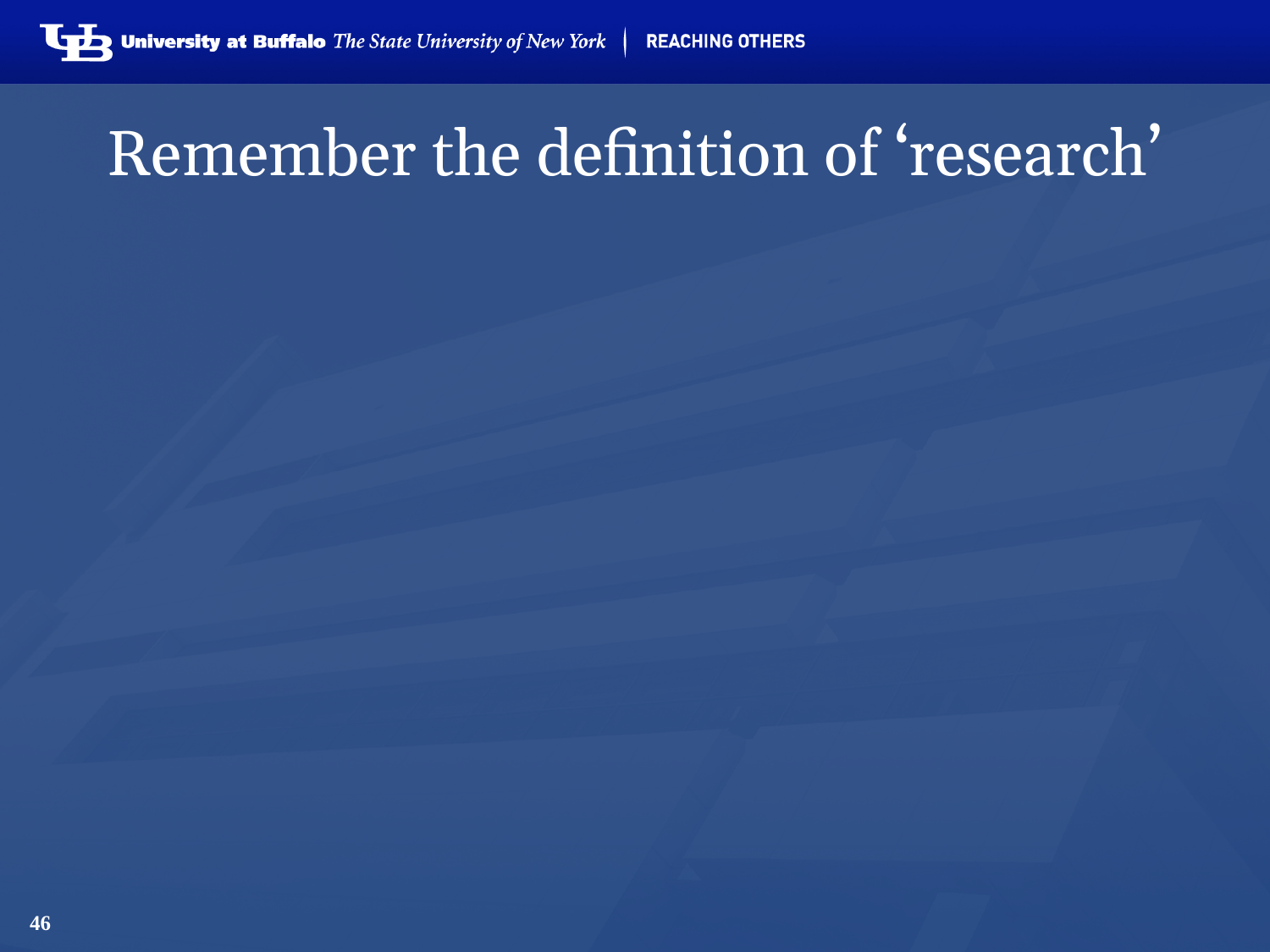

# Remember the definition of ‘research’
46